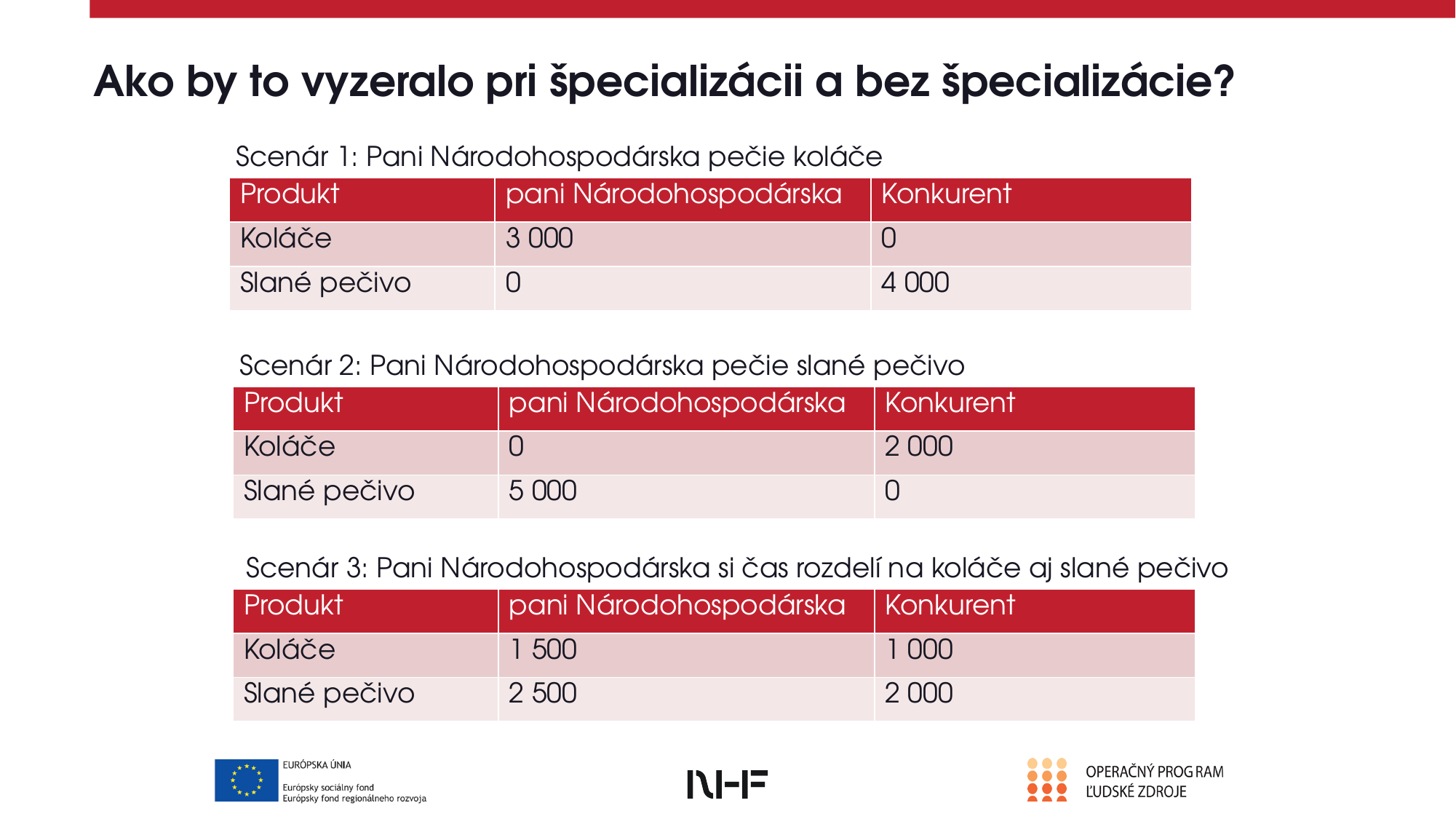

# Ako by to vyzeralo pri špecializácii a bez špecializácie?
Scenár 1: Pani Národohospodárska pečie koláče
| Produkt | pani Národohospodárska | Konkurent |
| --- | --- | --- |
| Koláče | 3 000 | 0 |
| Slané pečivo | 0 | 4 000 |
Scenár 2: Pani Národohospodárska pečie slané pečivo
| Produkt | pani Národohospodárska | Konkurent |
| --- | --- | --- |
| Koláče | 0 | 2 000 |
| Slané pečivo | 5 000 | 0 |
Scenár 3: Pani Národohospodárska si čas rozdelí na koláče aj slané pečivo
| Produkt | pani Národohospodárska | Konkurent |
| --- | --- | --- |
| Koláče | 1 500 | 1 000 |
| Slané pečivo | 2 500 | 2 000 |